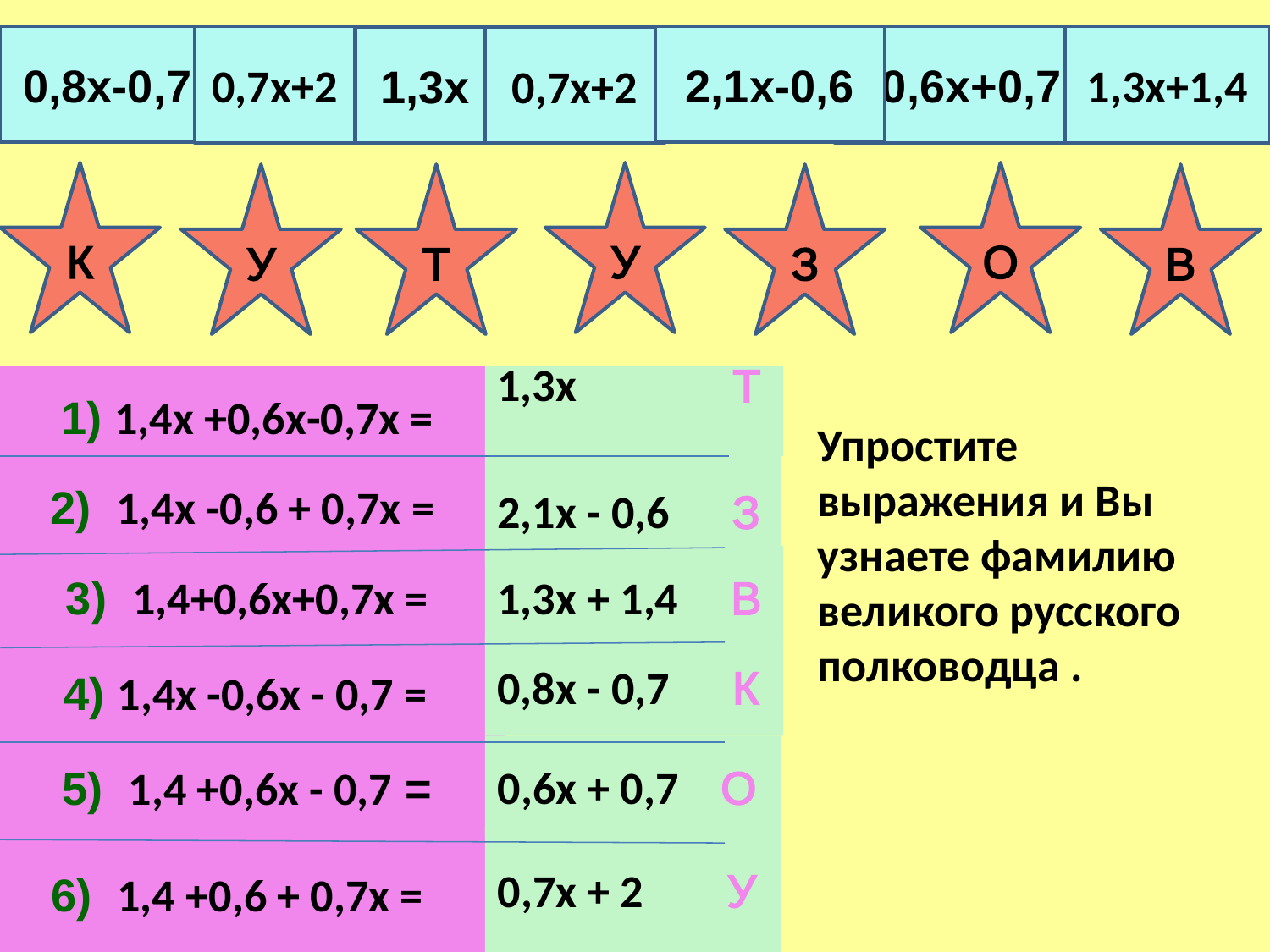

0,8х-0,7
0,7x+2
2,1х-0,6
 0,6х+0,7
1,3х+1,4
1,3х
0,7x+2
К
У
О
У
Т
З
В
1) 1,4х +0,6х-0,7х =
1,3х               Т
Упростите выражения и Вы узнаете фамилию великого русского полководца .
2)  1,4х -0,6 + 0,7х =
2,1х - 0,6      З
3)  1,4+0,6х+0,7х =
1,3х + 1,4     В
0,8х - 0,7      К
4) 1,4х -0,6х - 0,7 =
5)  1,4 +0,6х - 0,7 =
0,6х + 0,7    О
0,7х + 2        У
6)  1,4 +0,6 + 0,7х =